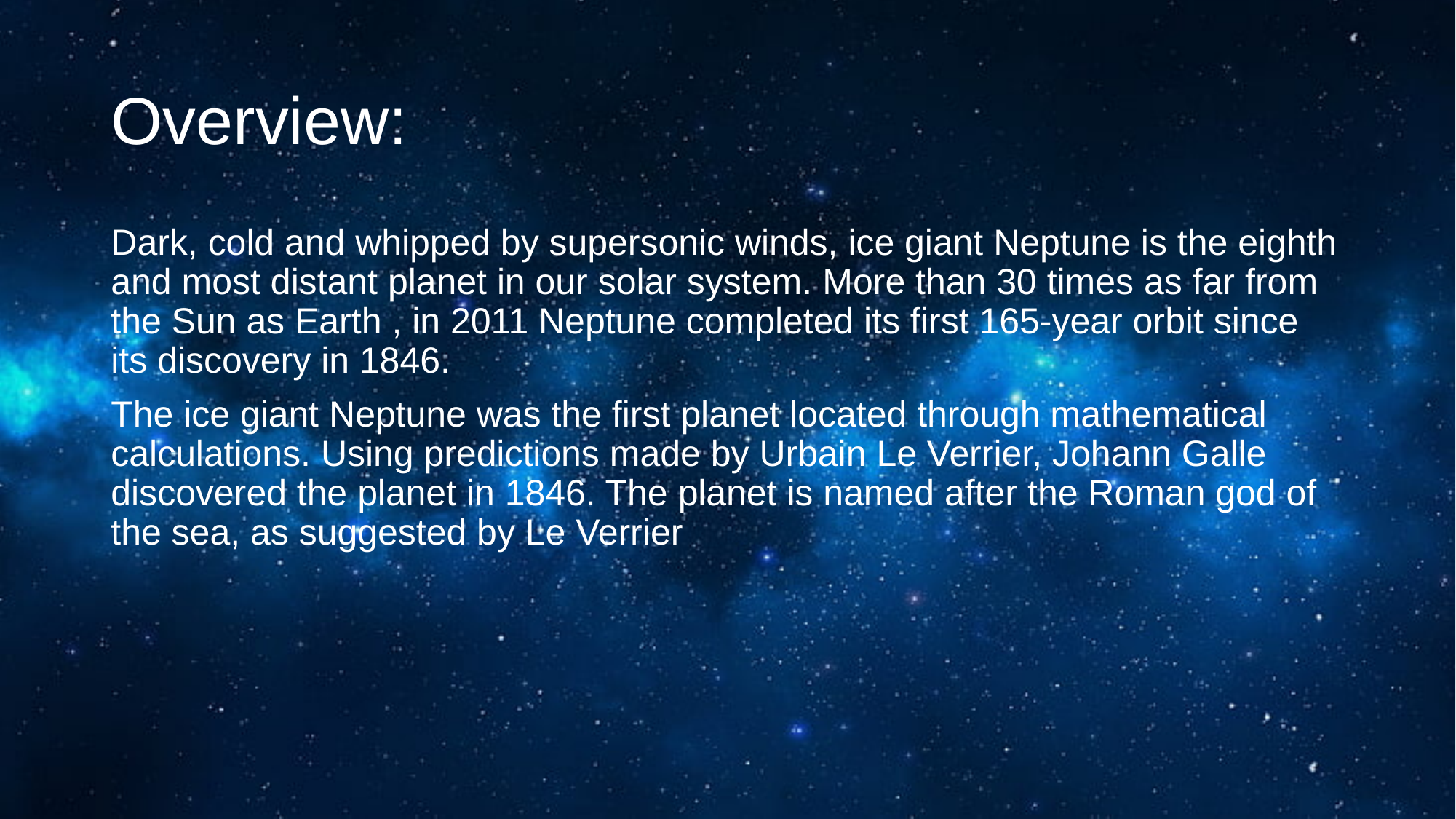

# Overview:
Dark, cold and whipped by supersonic winds, ice giant Neptune is the eighth and most distant planet in our solar system. More than 30 times as far from the Sun as Earth , in 2011 Neptune completed its first 165-year orbit since its discovery in 1846.
The ice giant Neptune was the first planet located through mathematical calculations. Using predictions made by Urbain Le Verrier, Johann Galle discovered the planet in 1846. The planet is named after the Roman god of the sea, as suggested by Le Verrier